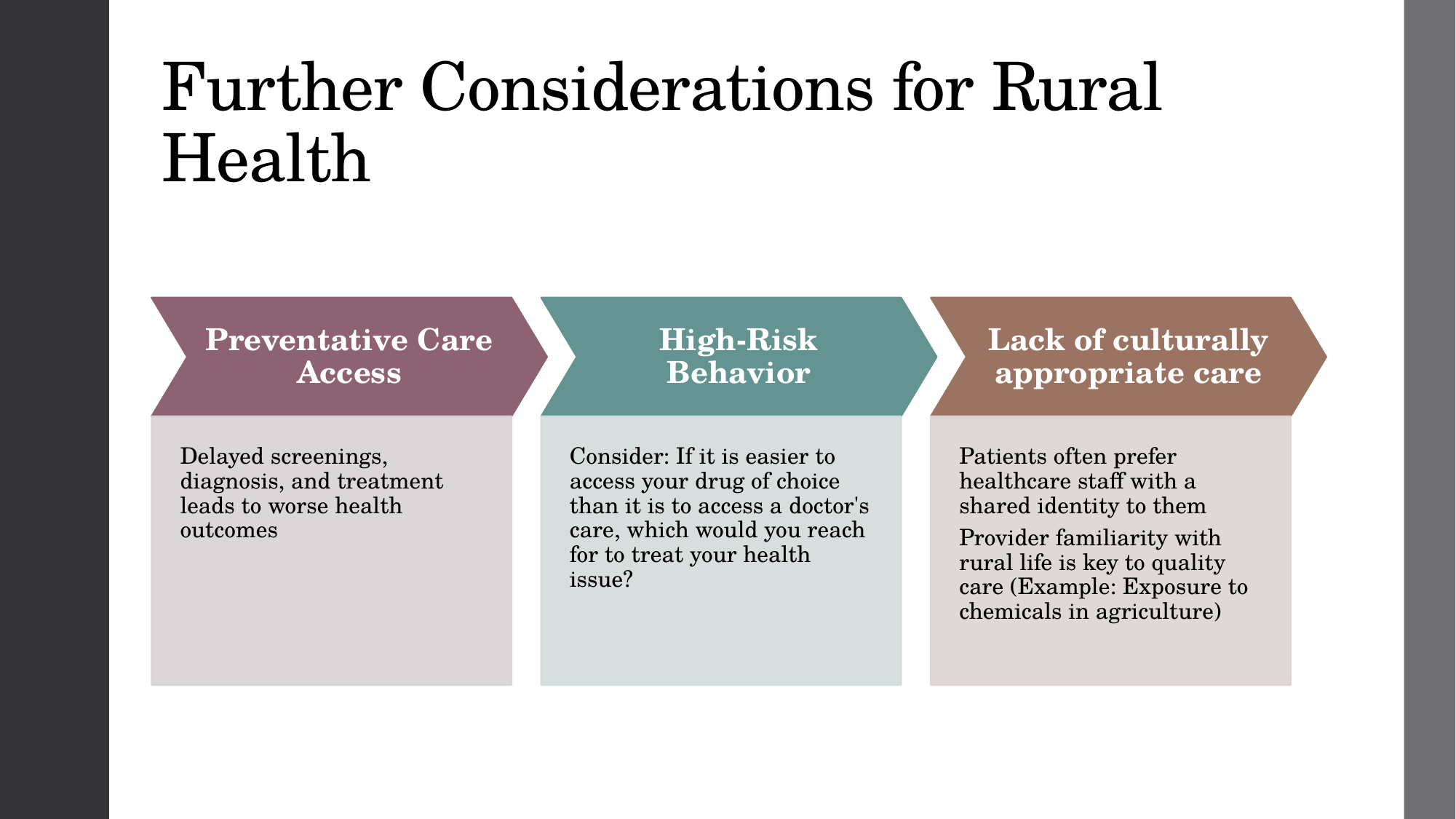

# Further Considerations for Rural Health
Preventative Care Access
Delayed screenings, diagnosis, and treatment leads to worse health outcomes
High-Risk Behavior
Consider: If it is easier to access your drug of choice than it is to access a doctor's care, which would you reach for to treat your health issue?
Lack of culturally appropriate care
Patients often prefer healthcare staff with a shared identity to them
Provider familiarity with rural life is key to quality care (Example: Exposure to chemicals in agriculture)